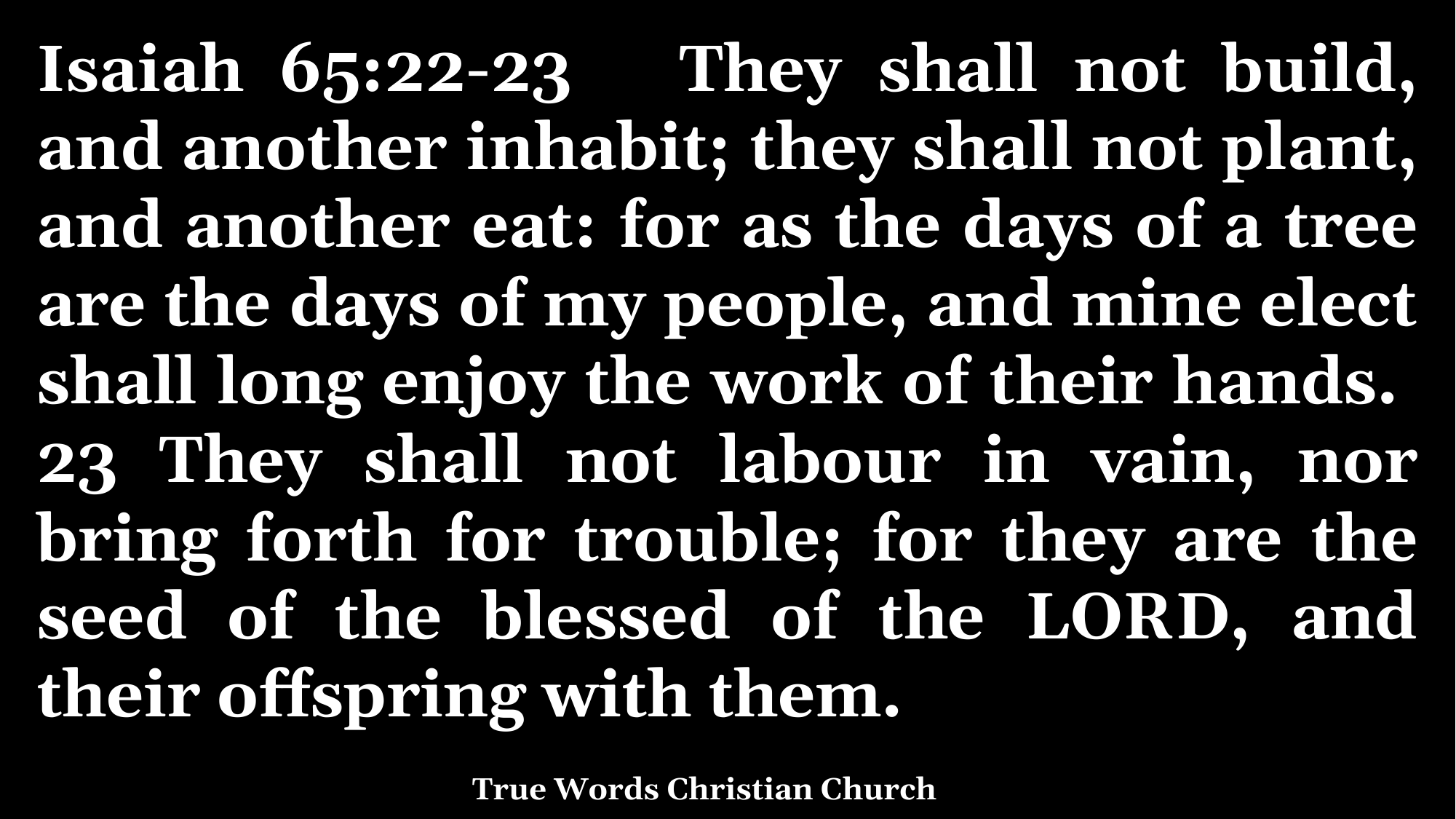

Isaiah 65:22-23   They shall not build, and another inhabit; they shall not plant, and another eat: for as the days of a tree are the days of my people, and mine elect shall long enjoy the work of their hands.  23 They shall not labour in vain, nor bring forth for trouble; for they are the seed of the blessed of the LORD, and their offspring with them.
True Words Christian Church